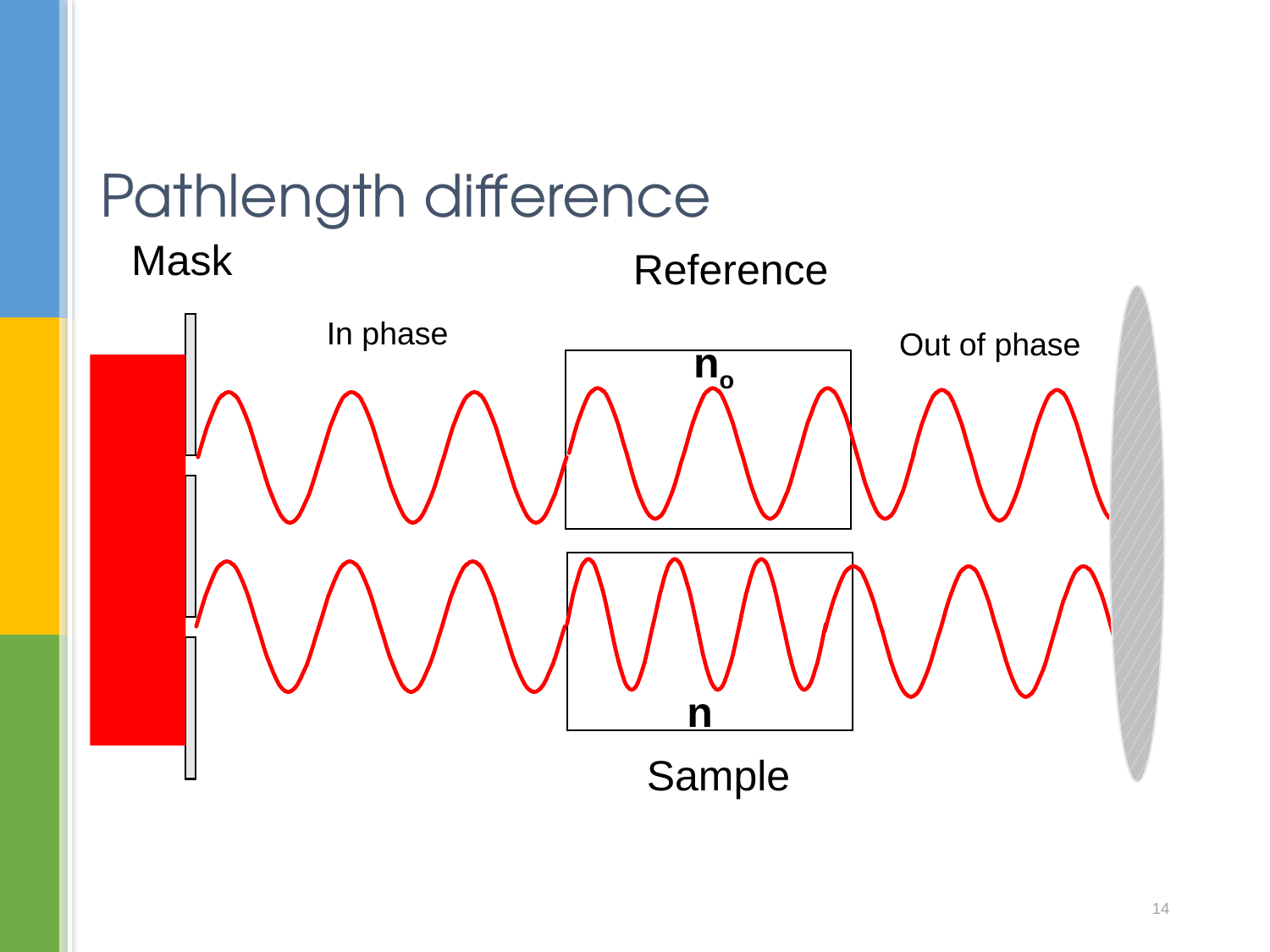

# Pathlength difference
Mask
Reference
no

In phase

Out of phase

n
Sample
14